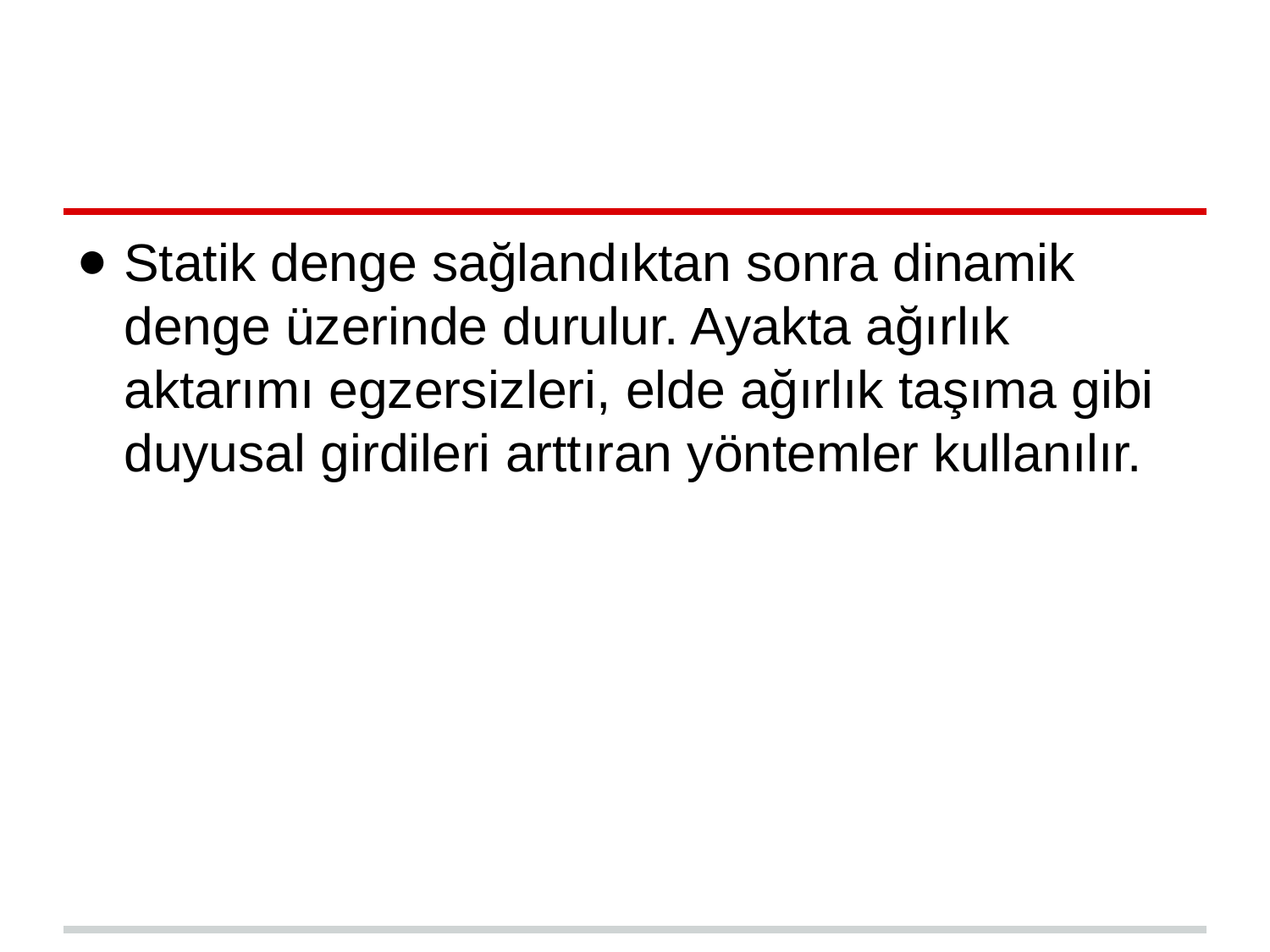

#
Statik denge sağlandıktan sonra dinamik denge üzerinde durulur. Ayakta ağırlık aktarımı egzersizleri, elde ağırlık taşıma gibi duyusal girdileri arttıran yöntemler kullanılır.